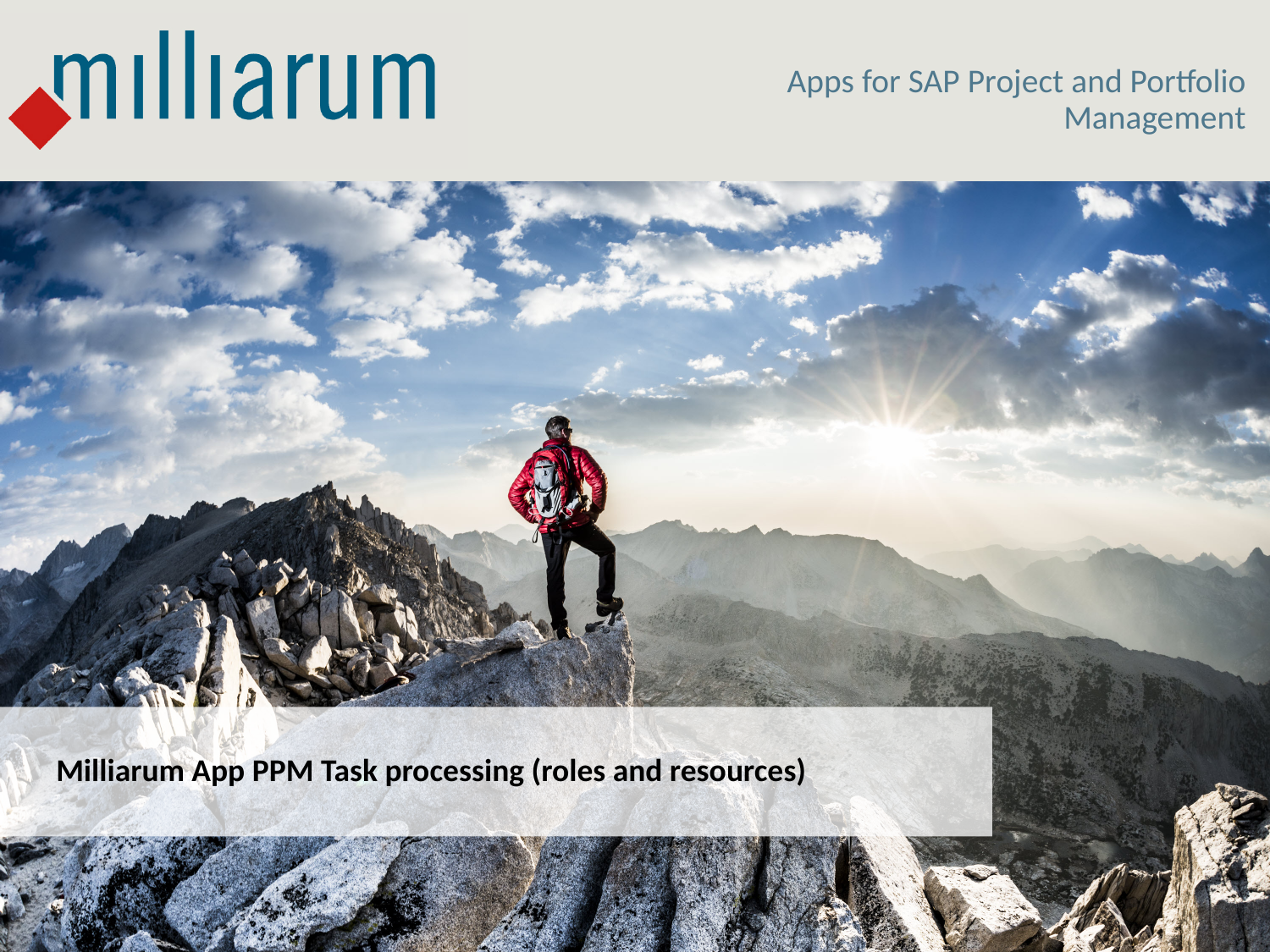

Apps for SAP Project and Portfolio Management
Milliarum App PPM Task processing (roles and resources)